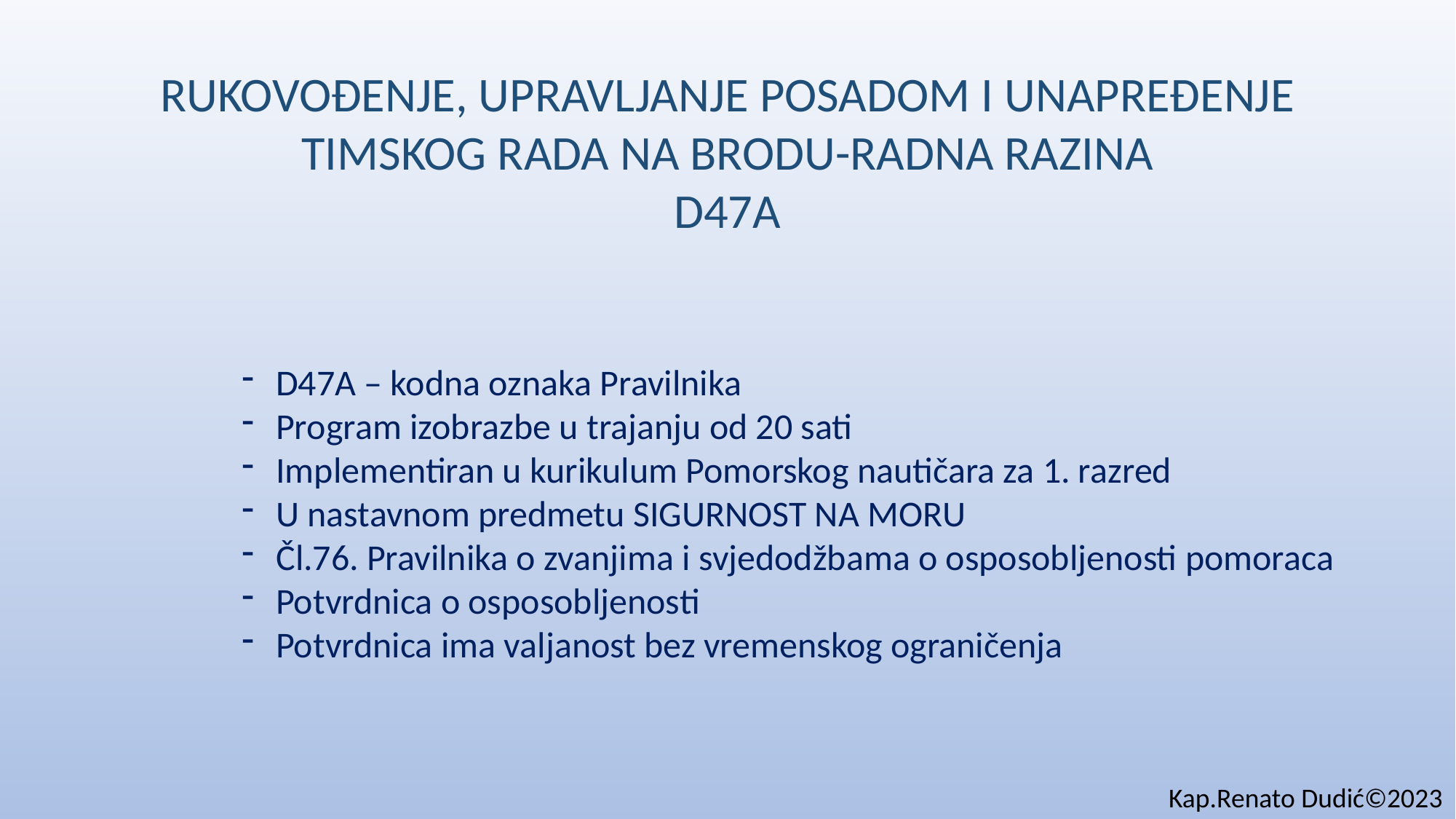

RUKOVOĐENJE, UPRAVLJANJE POSADOM I UNAPREĐENJE TIMSKOG RADA NA BRODU-RADNA RAZINA
D47A
D47A – kodna oznaka Pravilnika
Program izobrazbe u trajanju od 20 sati
Implementiran u kurikulum Pomorskog nautičara za 1. razred
U nastavnom predmetu SIGURNOST NA MORU
Čl.76. Pravilnika o zvanjima i svjedodžbama o osposobljenosti pomoraca
Potvrdnica o osposobljenosti
Potvrdnica ima valjanost bez vremenskog ograničenja

Kap.Renato Dudić©2023